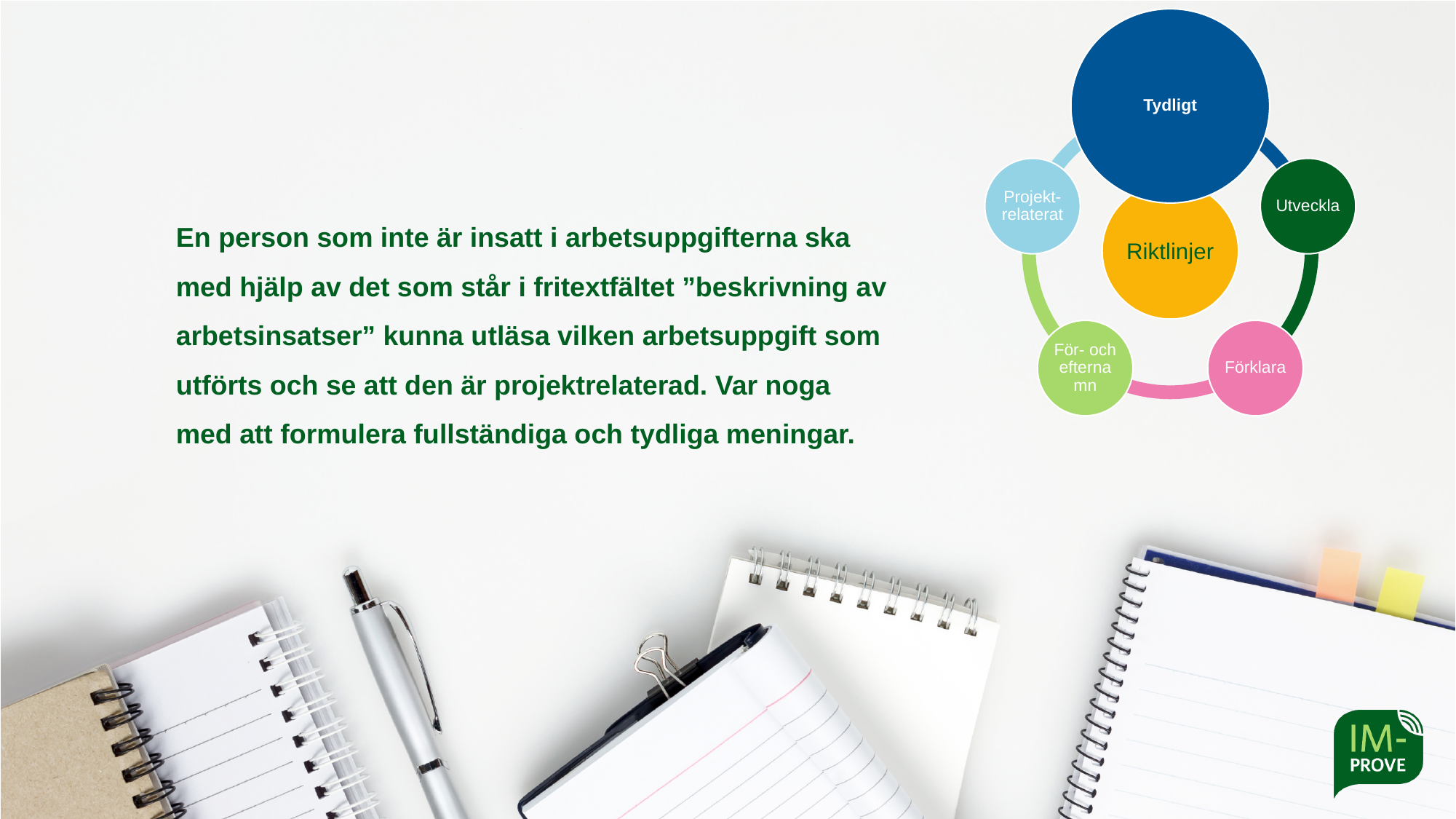

Riktlinjer

Tydligt
Utveckla
Förklara
För- och efternamn
Projekt-relaterat
# En person som inte är insatt i arbetsuppgifterna ska med hjälp av det som står i fritextfältet ”beskrivning av arbetsinsatser” kunna utläsa vilken arbetsuppgift som utförts och se att den är projektrelaterad. Var noga med att formulera fullständiga och tydliga meningar.